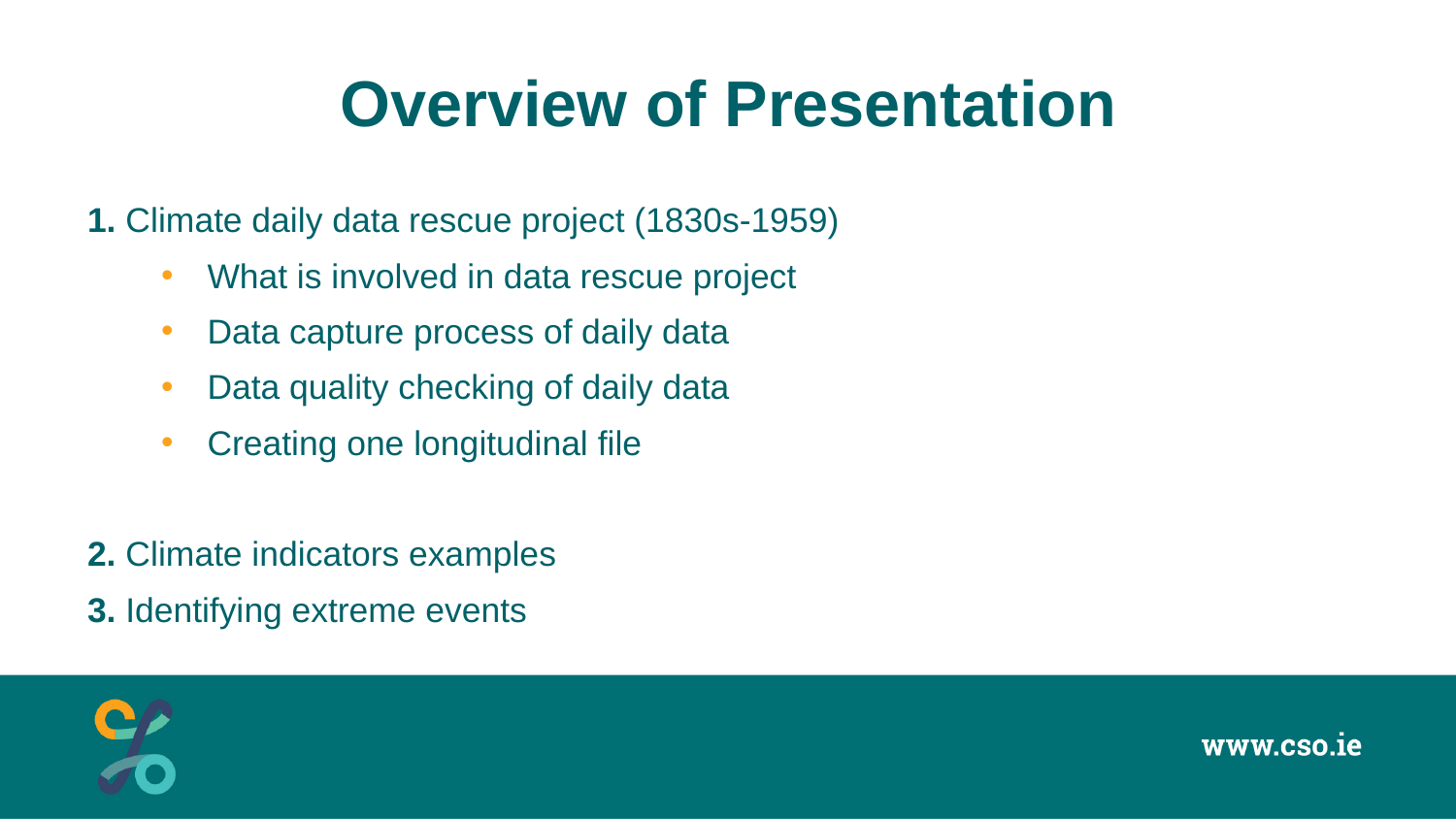

# Overview of Presentation
1. Climate daily data rescue project (1830s-1959)
What is involved in data rescue project
Data capture process of daily data
Data quality checking of daily data
Creating one longitudinal file

2. Climate indicators examples
3. Identifying extreme events